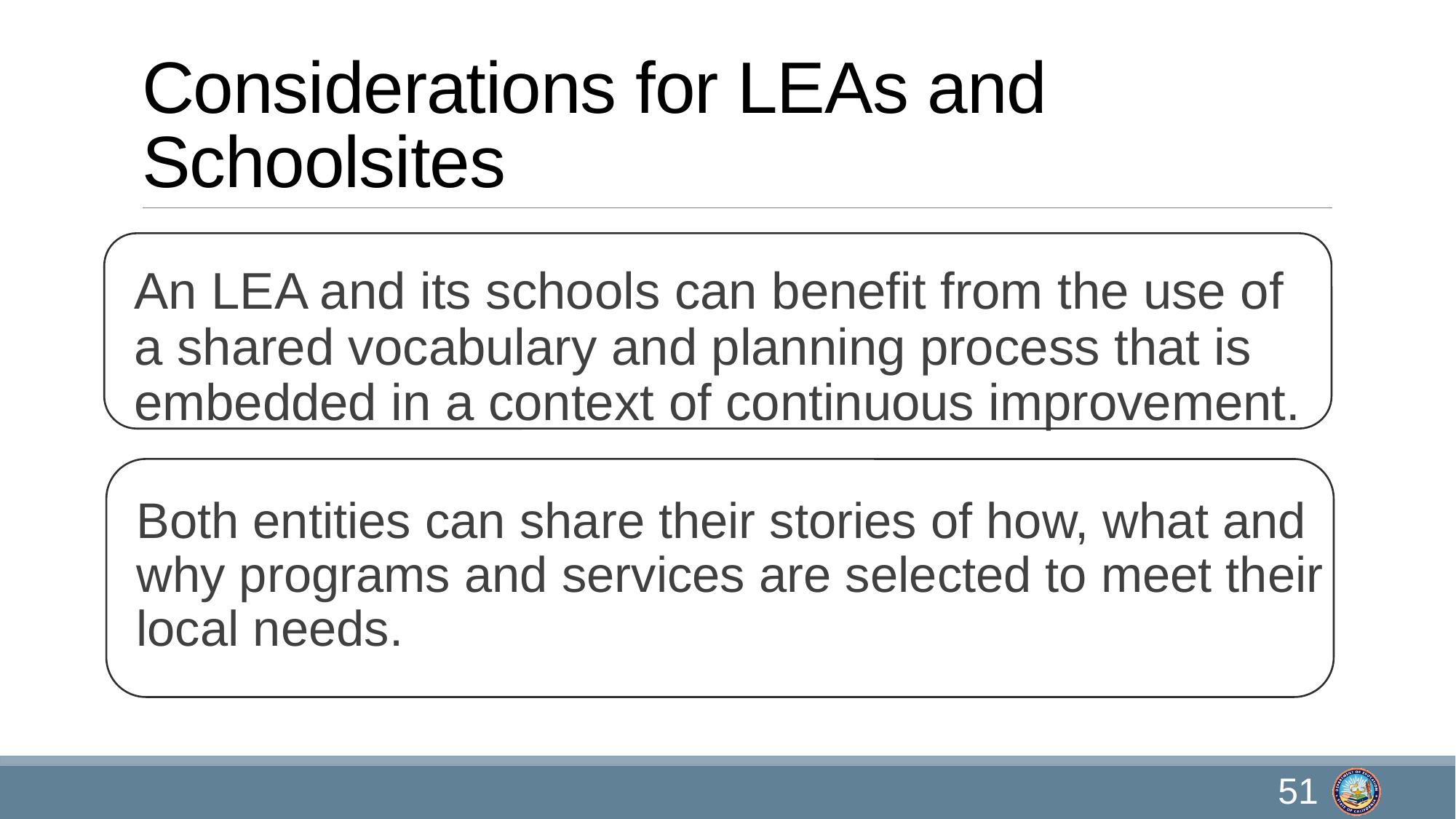

# Considerations for LEAs and Schoolsites

An LEA and its schools can benefit from the use of a shared vocabulary and planning process that is embedded in a context of continuous improvement.

Both entities can share their stories of how, what and why programs and services are selected to meet their local needs.
51